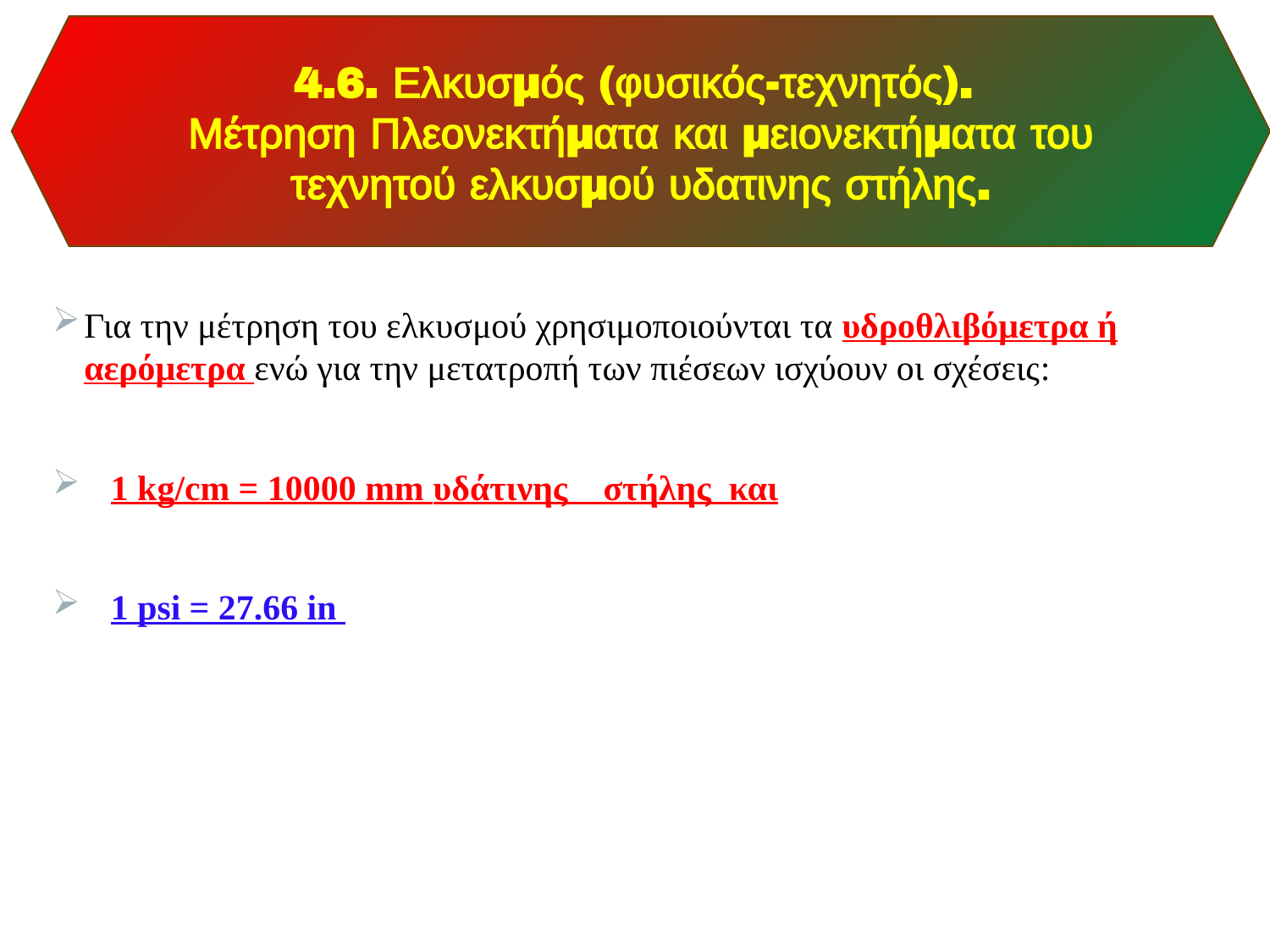

4.6. Ελκυσμός (φυσικός-τεχνητός).
Μέτρηση Πλεονεκτήματα και μειονεκτήματα του τεχνητού ελκυσμού υδατινης στήλης.
Για την μέτρηση του ελκυσμού χρησιμοποιούνται τα υδροθλιβόμετρα ή αερόμετρα ενώ για την μετατροπή των πιέσεων ισχύουν οι σχέσεις:

   1 kg/cm = 10000 mm υδάτινης    στήλης  και

   1 psi = 27.66 in